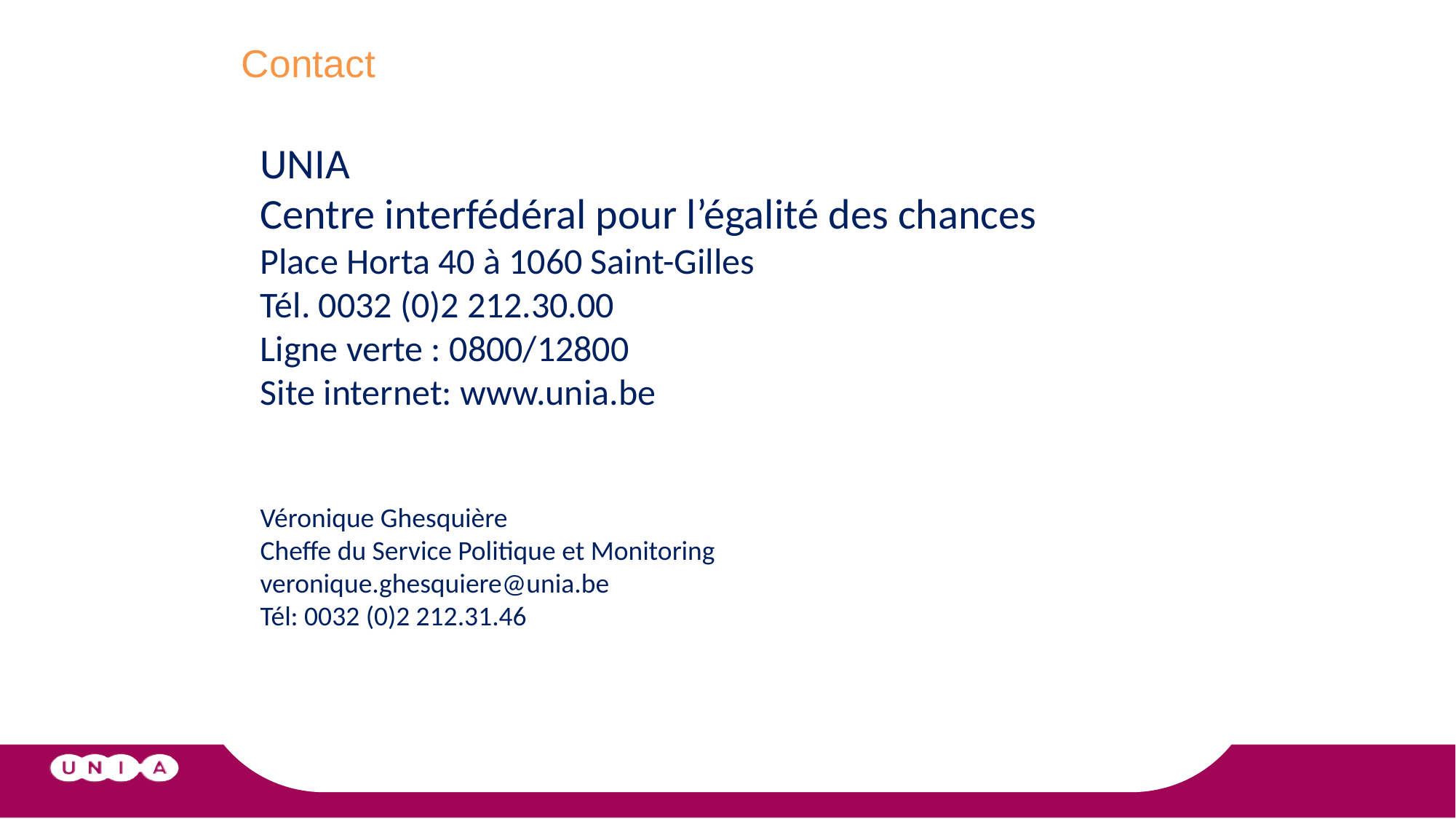

# Contact
UNIA
Centre interfédéral pour l’égalité des chances
Place Horta 40 à 1060 Saint-Gilles
Tél. 0032 (0)2 212.30.00
Ligne verte : 0800/12800
Site internet: www.unia.be

Véronique Ghesquière
Cheffe du Service Politique et Monitoring
veronique.ghesquiere@unia.be
Tél: 0032 (0)2 212.31.46